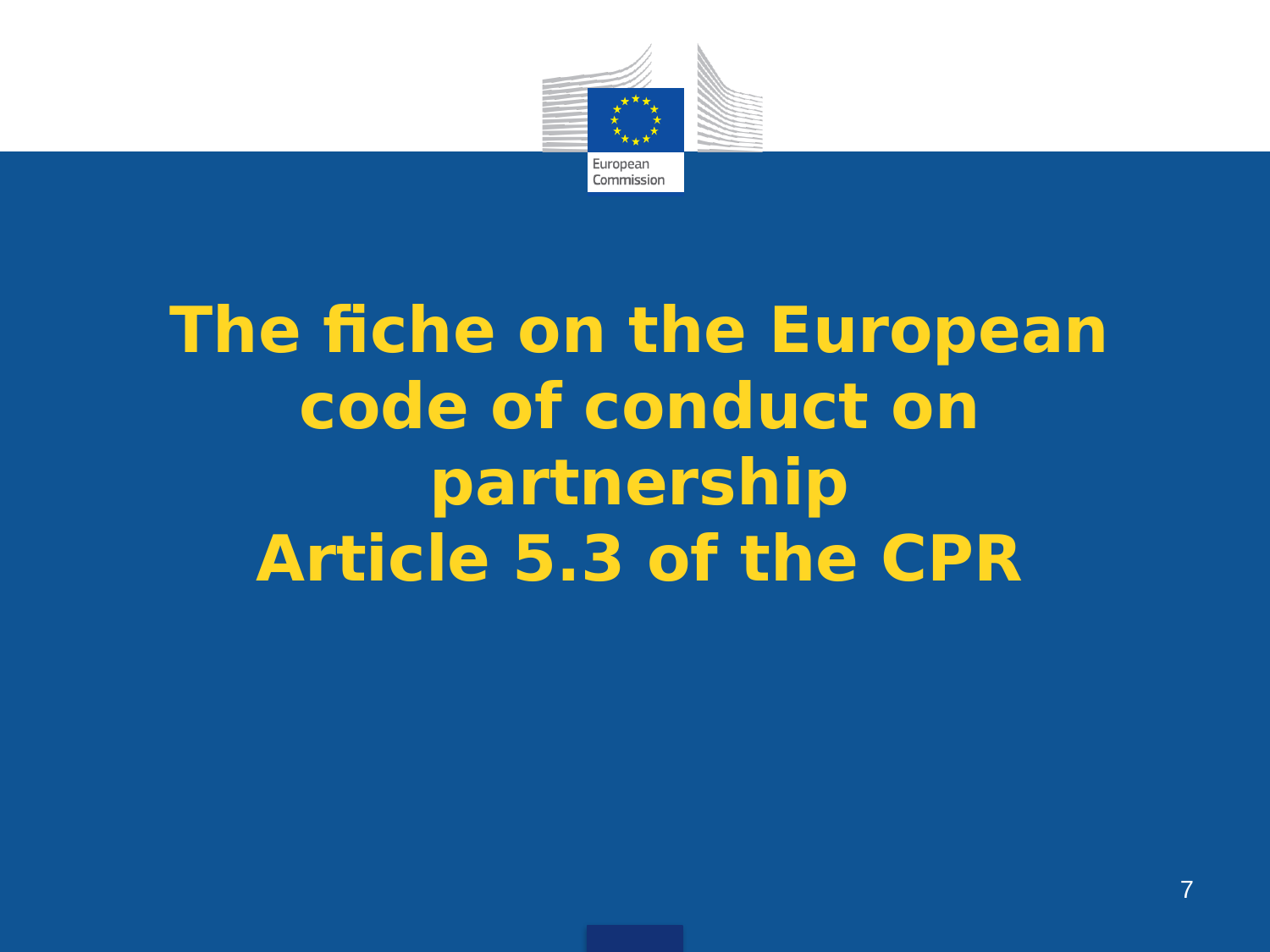

# The fiche on the European code of conduct on partnership Article 5.3 of the CPR
7